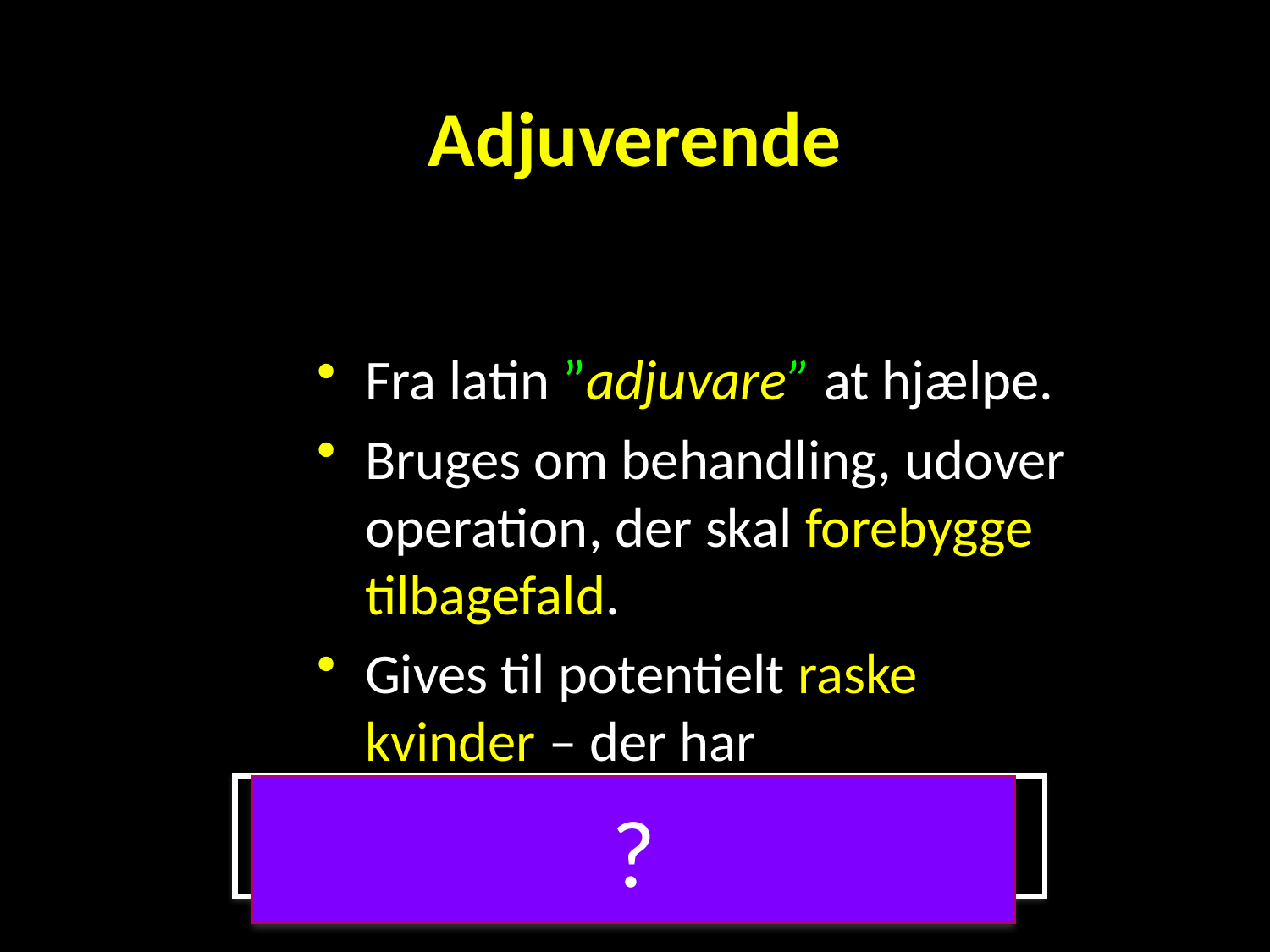

# Adjuverende
Fra latin ”adjuvare” at hjælpe.
Bruges om behandling, udover operation, der skal forebygge tilbagefald.
Gives til potentielt raske kvinder – der har
> 10% risiko for recidiv 0-10 år efter operation + Overdødelighed

?